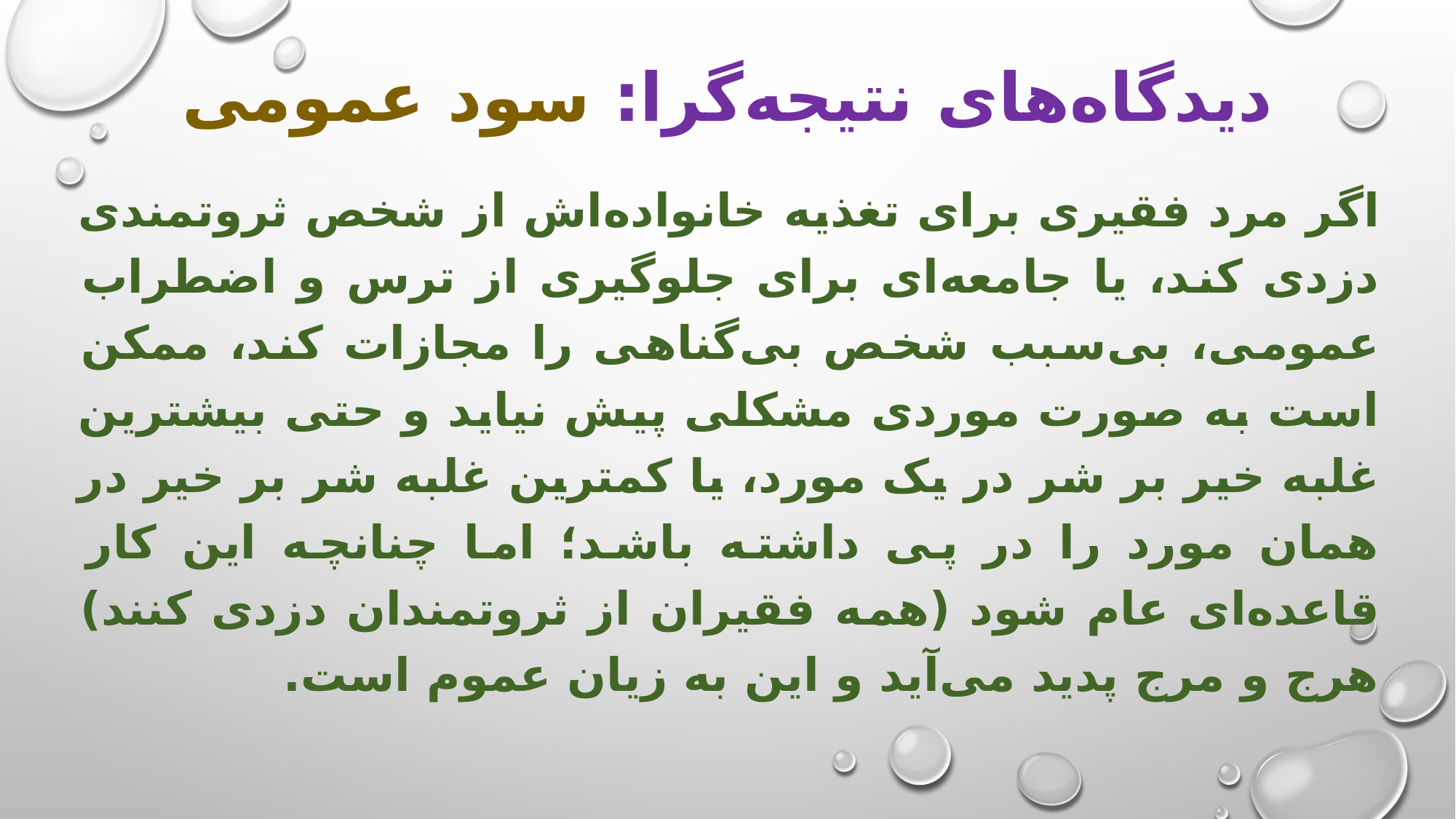

# دیدگاه‌های نتیجه‌گرا: سود عمومی
اگر مرد فقیری برای تغذیه خانواده‌اش از شخص ثروتمندی دزدی کند، یا جامعه‌ای برای جلوگیری از ترس و اضطراب عمومی، بی‌سبب شخص بی‌گناهی را مجازات کند، ممکن است به صورت موردی مشکلی پیش نیاید و حتی بیشترین غلبه خیر بر شر در یک مورد، یا کمترین غلبه شر بر خیر در همان مورد را در پی داشته باشد؛ اما چنانچه این کار قاعده‌ای عام شود (همه فقیران از ثروتمندان دزدی کنند) هرج و مرج پدید می‌آید و این به زیان عموم است.